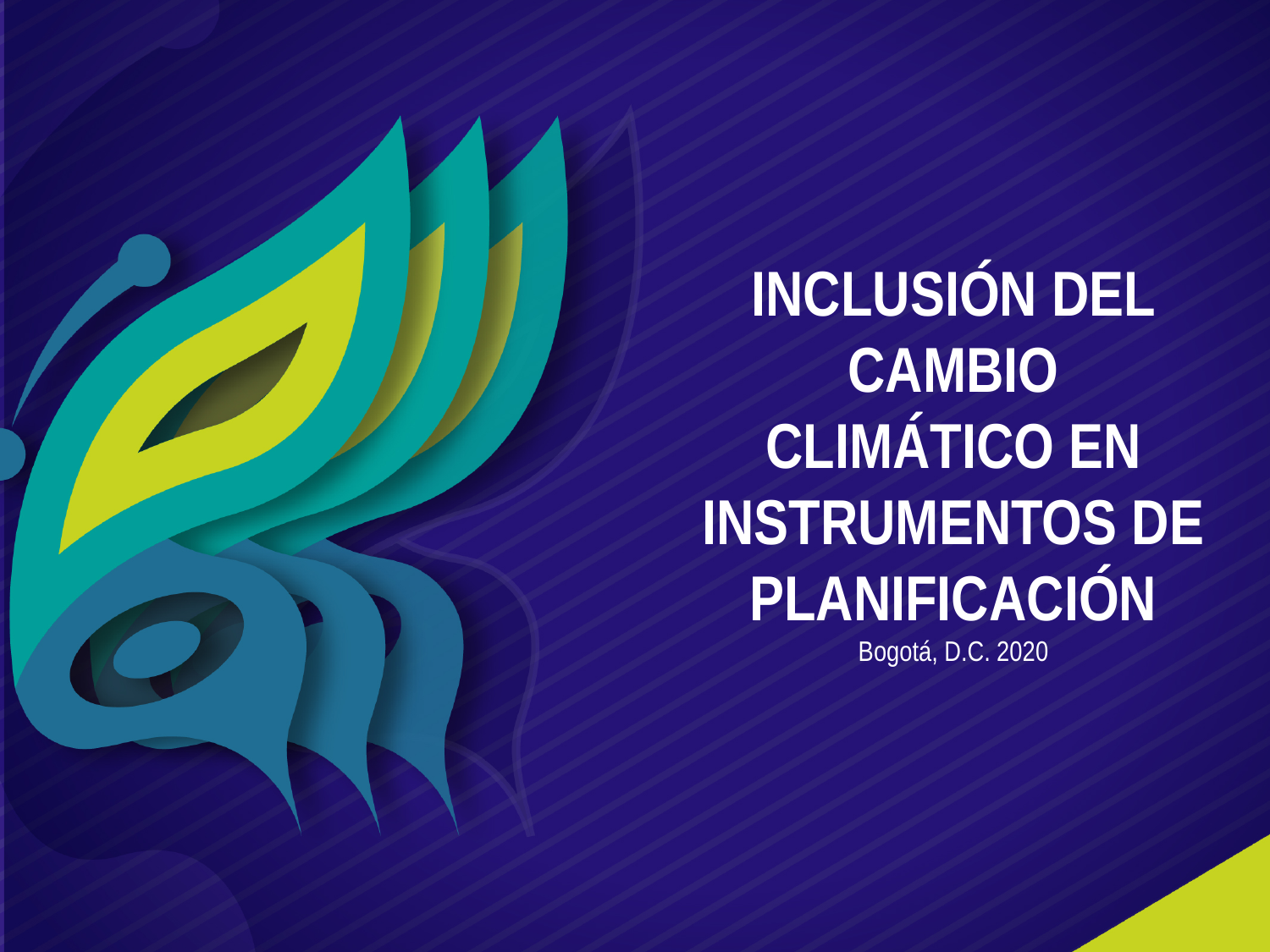

# INCLUSIÓN DEL CAMBIO CLIMÁTICO EN INSTRUMENTOS DE PLANIFICACIÓN Bogotá, D.C. 2020